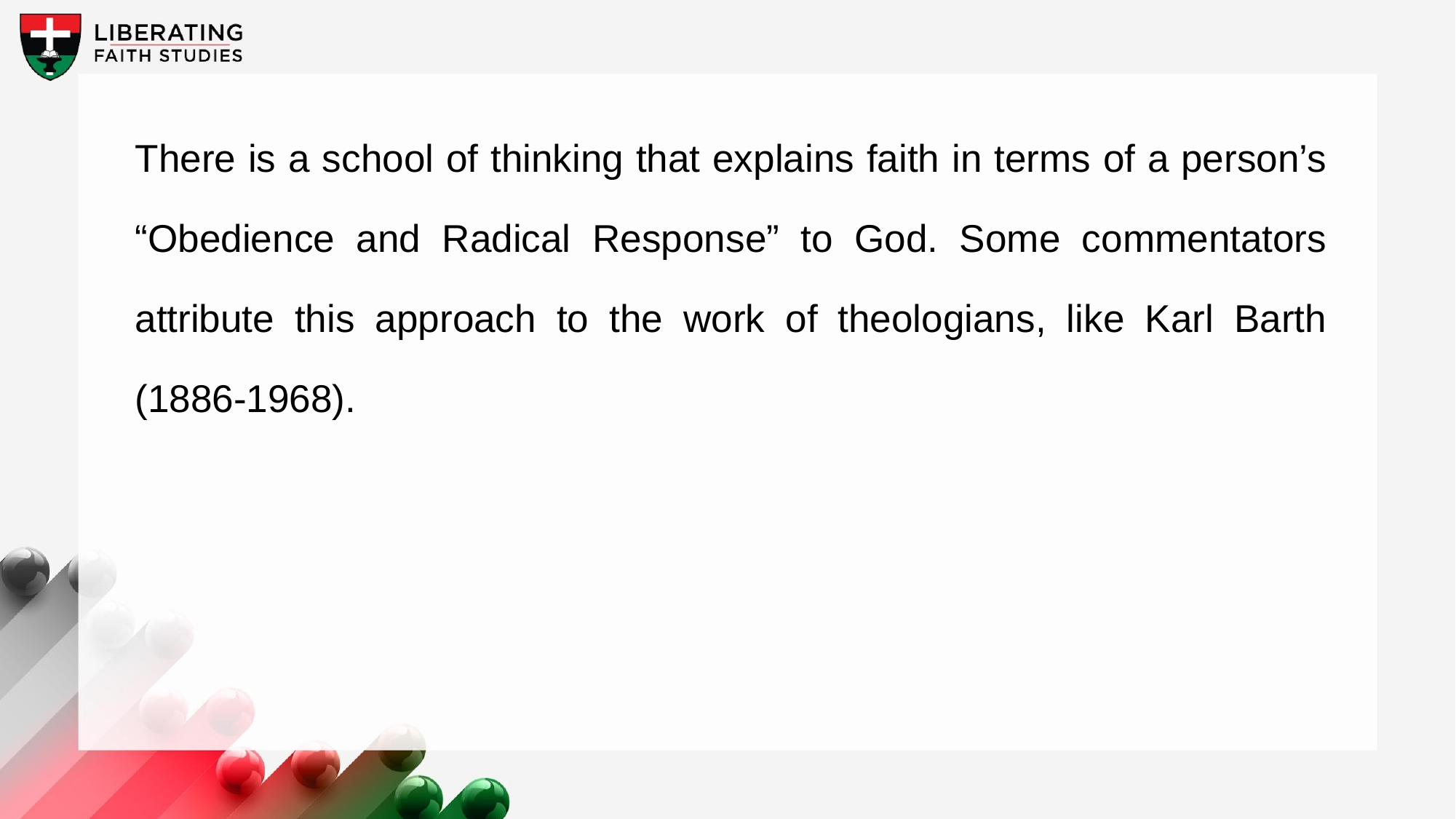

There is a school of thinking that explains faith in terms of a person’s “Obedience and Radical Response” to God. Some commentators attribute this approach to the work of theologians, like Karl Barth (1886-1968).